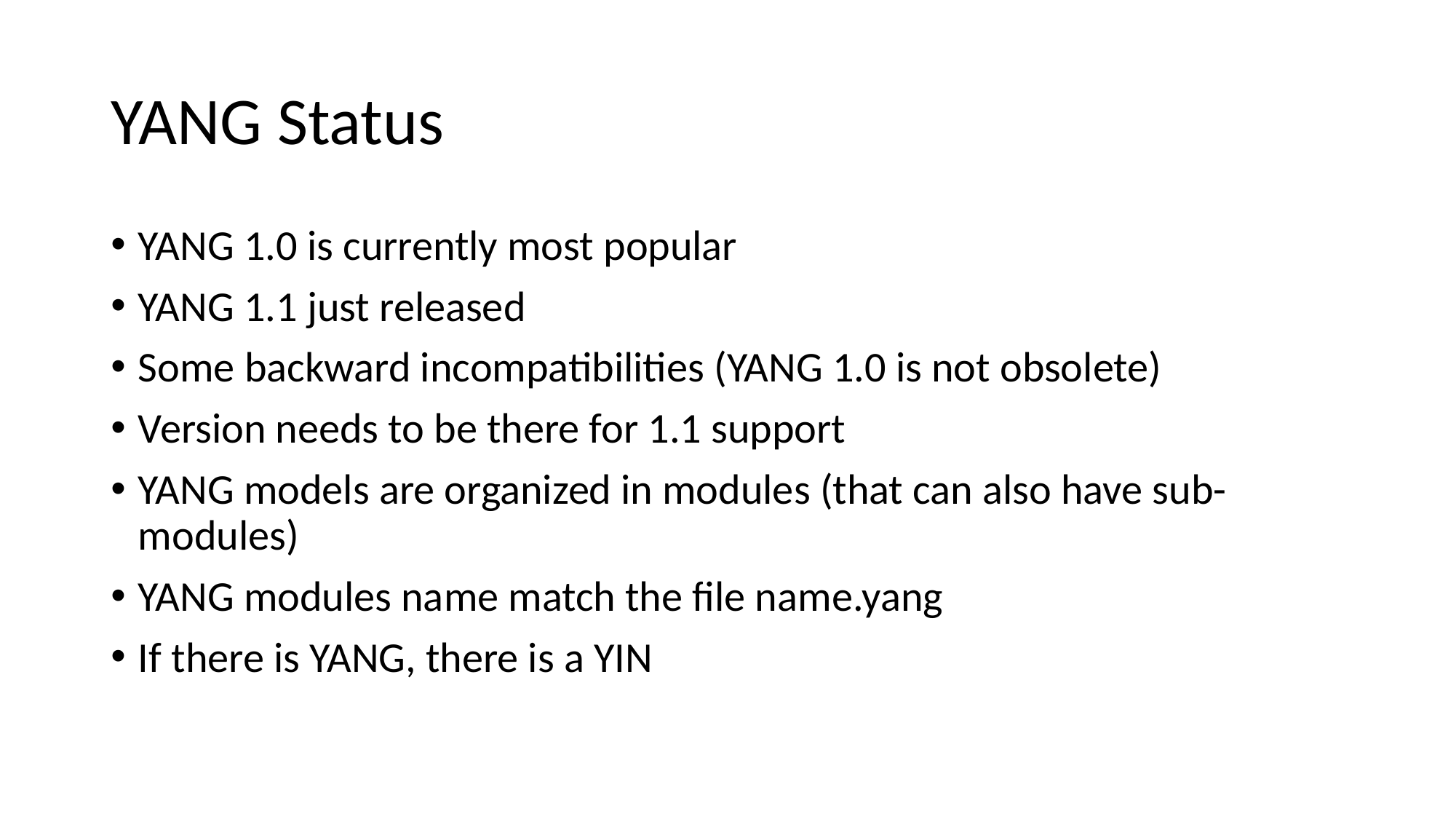

# YANG Status
YANG 1.0 is currently most popular
YANG 1.1 just released
Some backward incompatibilities (YANG 1.0 is not obsolete)
Version needs to be there for 1.1 support
YANG models are organized in modules (that can also have sub-modules)
YANG modules name match the file name.yang
If there is YANG, there is a YIN